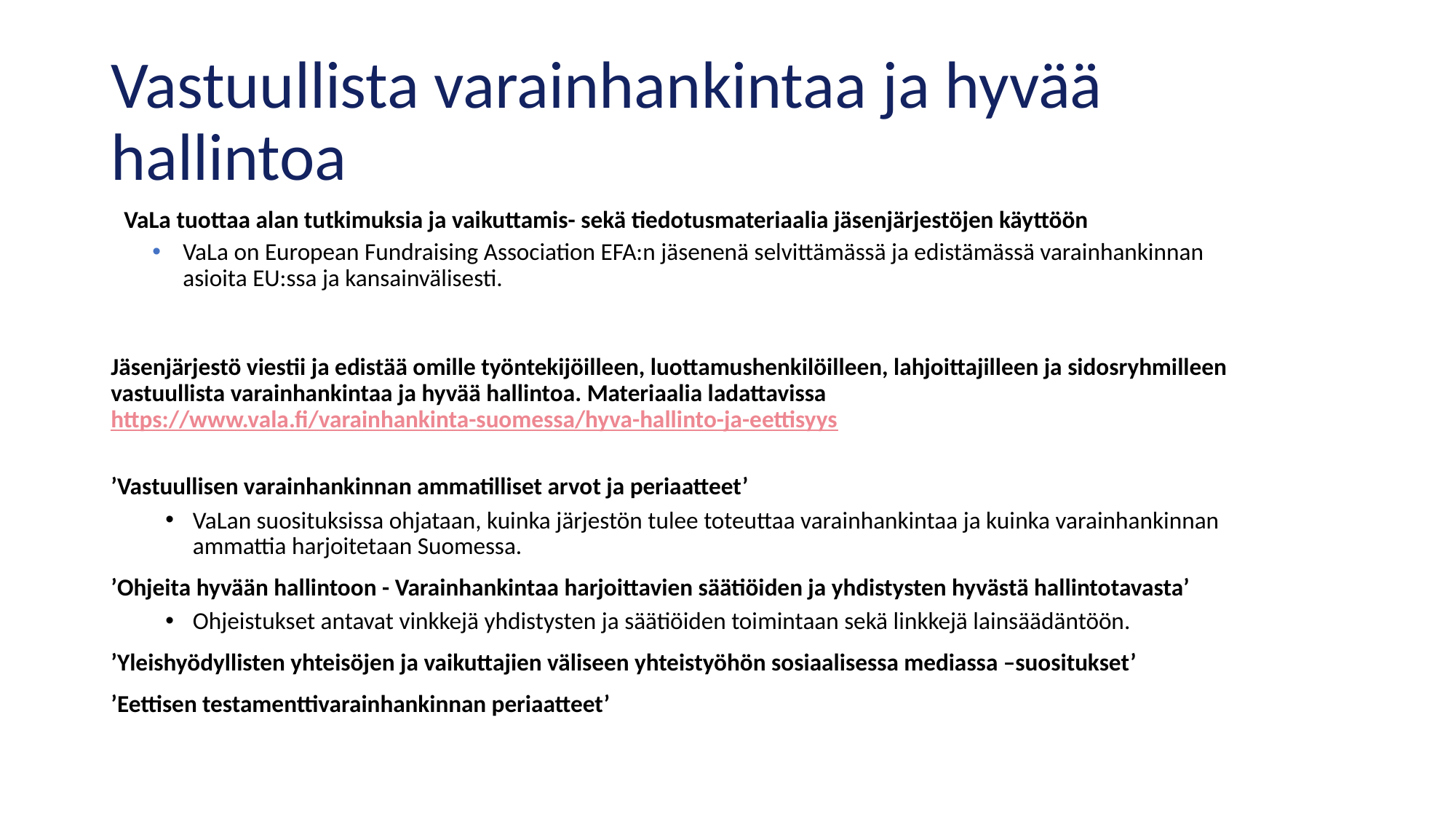

# Vastuullista varainhankintaa ja hyvää hallintoa
VaLa tuottaa alan tutkimuksia ja vaikuttamis- sekä tiedotusmateriaalia jäsenjärjestöjen käyttöön
VaLa on European Fundraising Association EFA:n jäsenenä selvittämässä ja edistämässä varainhankinnan asioita EU:ssa ja kansainvälisesti.

Jäsenjärjestö viestii ja edistää omille työntekijöilleen, luottamushenkilöilleen, lahjoittajilleen ja sidosryhmilleen vastuullista varainhankintaa ja hyvää hallintoa. Materiaalia ladattavissa https://www.vala.fi/varainhankinta-suomessa/hyva-hallinto-ja-eettisyys
’Vastuullisen varainhankinnan ammatilliset arvot ja periaatteet’
VaLan suosituksissa ohjataan, kuinka järjestön tulee toteuttaa varainhankintaa ja kuinka varainhankinnan ammattia harjoitetaan Suomessa.
’Ohjeita hyvään hallintoon - Varainhankintaa harjoittavien säätiöiden ja yhdistysten hyvästä hallintotavasta’
Ohjeistukset antavat vinkkejä yhdistysten ja säätiöiden toimintaan sekä linkkejä lainsäädäntöön.
’Yleishyödyllisten yhteisöjen ja vaikuttajien väliseen yhteistyöhön sosiaalisessa mediassa –suositukset’
’Eettisen testamenttivarainhankinnan periaatteet’